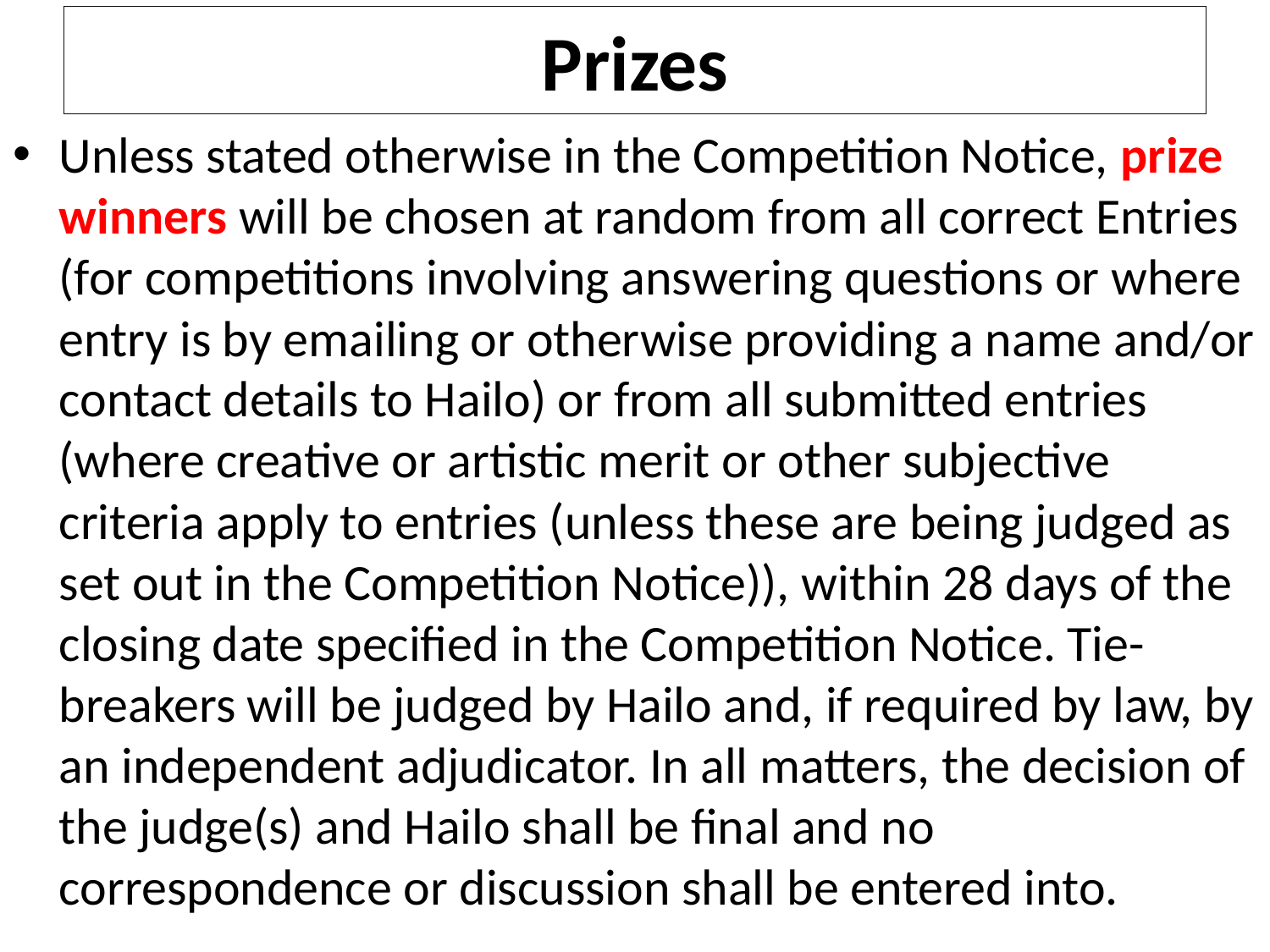

# Prizes
Unless stated otherwise in the Competition Notice, prize winners will be chosen at random from all correct Entries (for competitions involving answering questions or where entry is by emailing or otherwise providing a name and/or contact details to Hailo) or from all submitted entries (where creative or artistic merit or other subjective criteria apply to entries (unless these are being judged as set out in the Competition Notice)), within 28 days of the closing date specified in the Competition Notice. Tie-breakers will be judged by Hailo and, if required by law, by an independent adjudicator. In all matters, the decision of the judge(s) and Hailo shall be final and no correspondence or discussion shall be entered into.